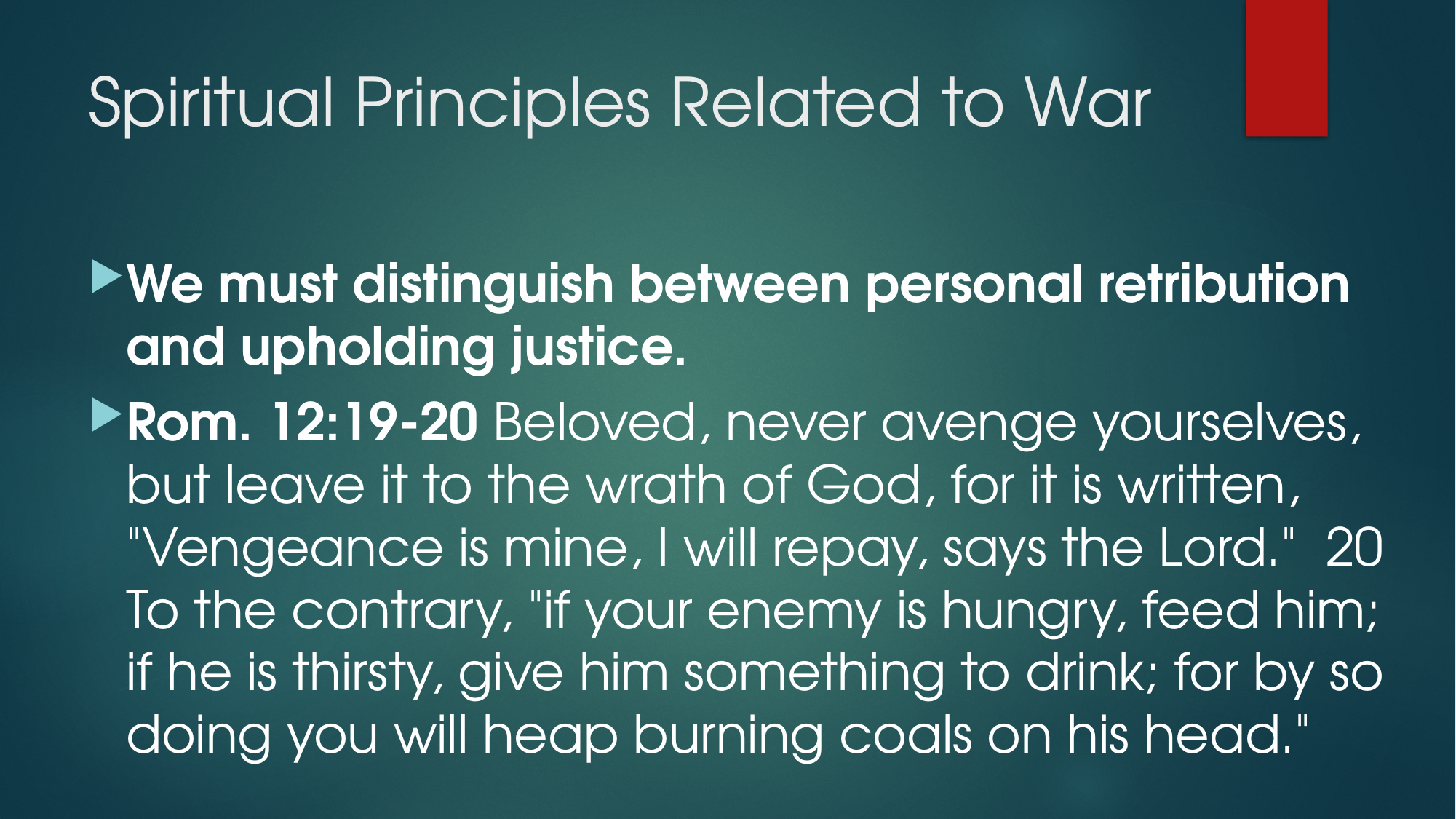

# Spiritual Principles Related to War
We must distinguish between personal retribution and upholding justice.
Rom. 12:19-20 Beloved, never avenge yourselves, but leave it to the wrath of God, for it is written, "Vengeance is mine, I will repay, says the Lord."  20 To the contrary, "if your enemy is hungry, feed him; if he is thirsty, give him something to drink; for by so doing you will heap burning coals on his head."